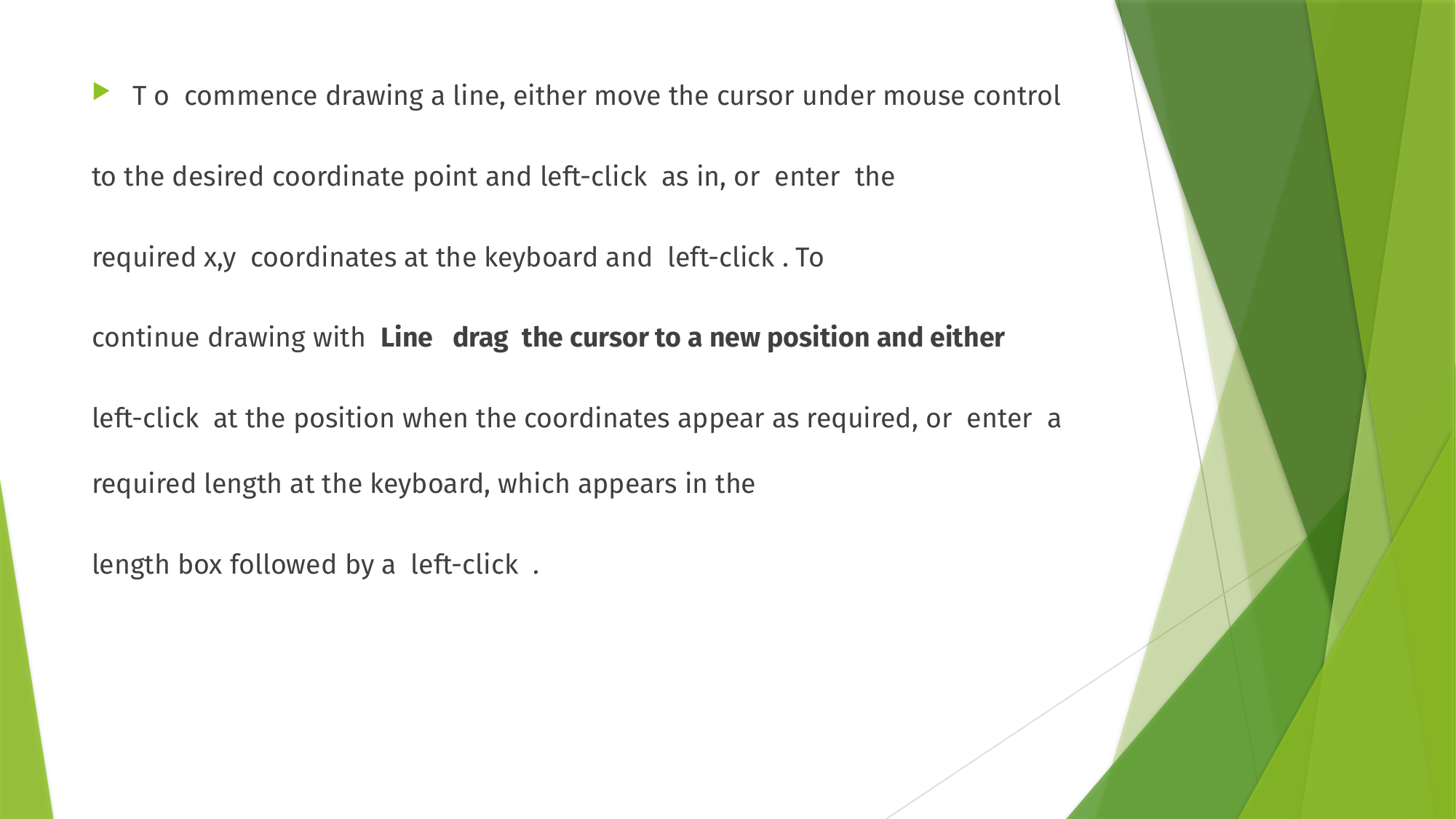

T o  commence drawing a line, either move the cursor under mouse control
to the desired coordinate point and left-click  as in, or  enter  the
required x,y  coordinates at the keyboard and  left-click . To
continue drawing with  Line   drag  the cursor to a new position and either
left-click  at the position when the coordinates appear as required, or  enter  a required length at the keyboard, which appears in the
length box followed by a  left-click  .